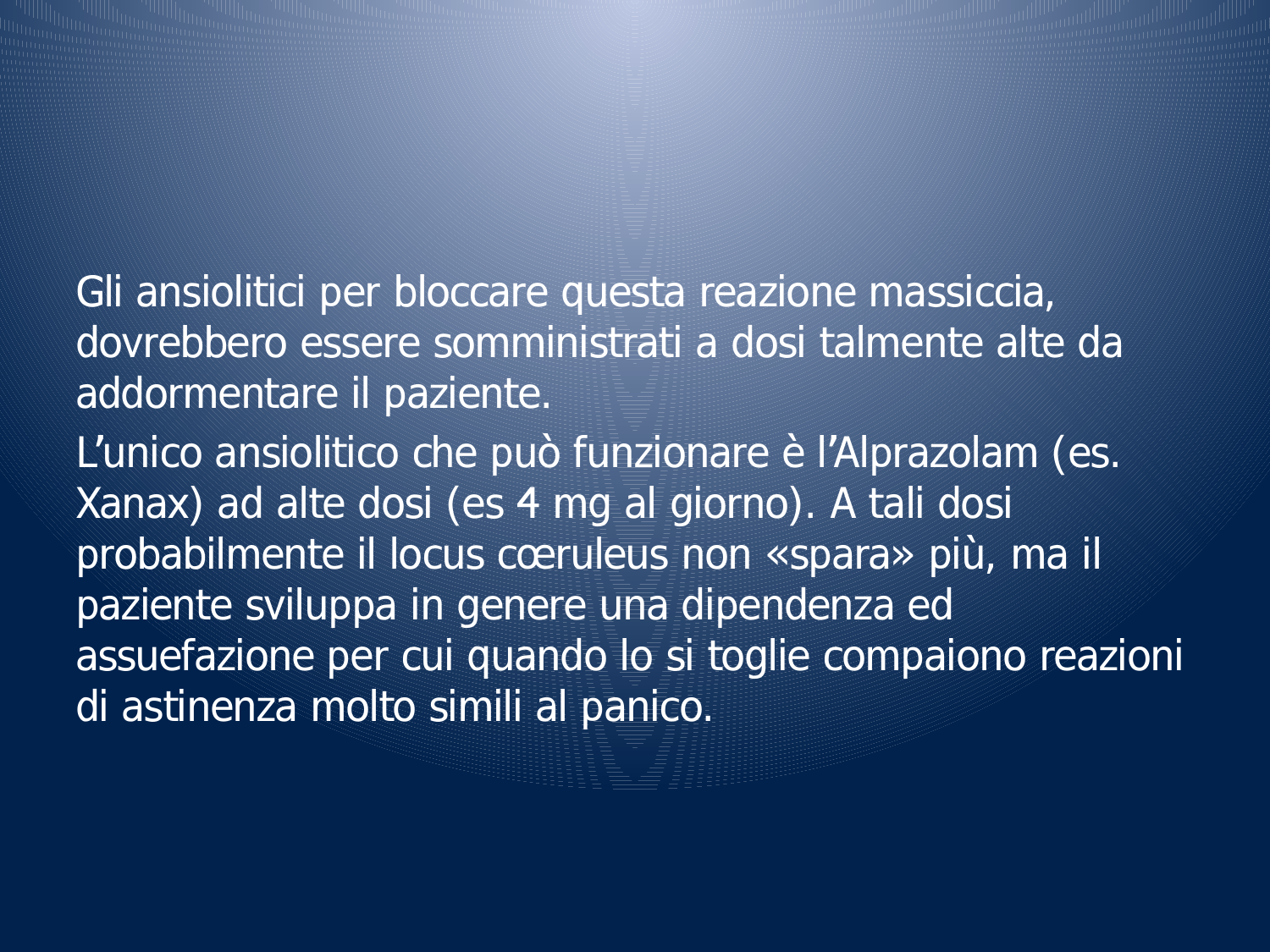

#
Gli ansiolitici per bloccare questa reazione massiccia, dovrebbero essere somministrati a dosi talmente alte da addormentare il paziente.
L’unico ansiolitico che può funzionare è l’Alprazolam (es. Xanax) ad alte dosi (es 4 mg al giorno). A tali dosi probabilmente il locus cœruleus non «spara» più, ma il paziente sviluppa in genere una dipendenza ed assuefazione per cui quando lo si toglie compaiono reazioni di astinenza molto simili al panico.